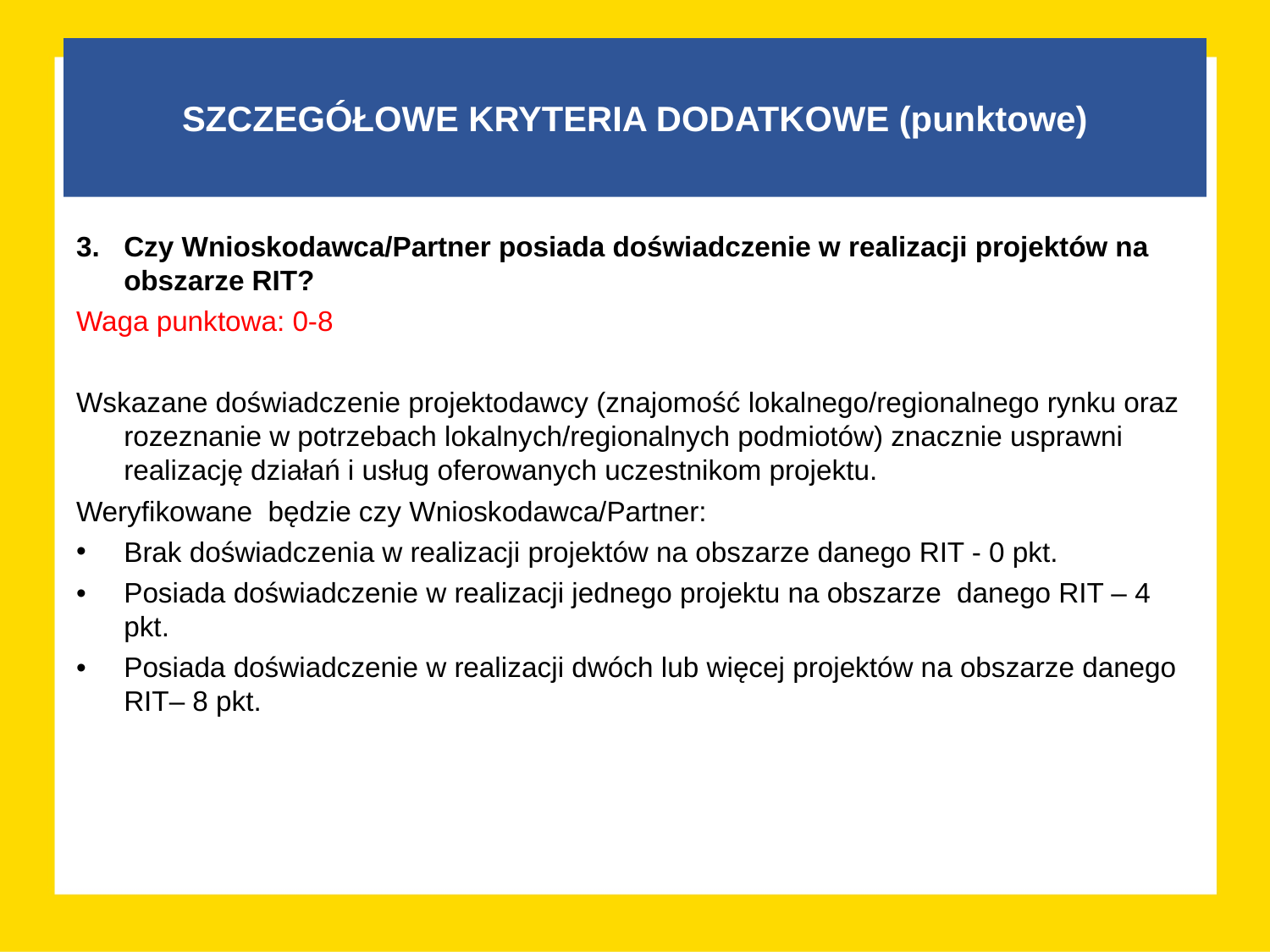

# SZCZEGÓŁOWE KRYTERIA DODATKOWE (punktowe)

Czy Wnioskodawca/Partner posiada doświadczenie w realizacji projektów na obszarze RIT?
Waga punktowa: 0-8

Wskazane doświadczenie projektodawcy (znajomość lokalnego/regionalnego rynku oraz rozeznanie w potrzebach lokalnych/regionalnych podmiotów) znacznie usprawni realizację działań i usług oferowanych uczestnikom projektu.
Weryfikowane  będzie czy Wnioskodawca/Partner:
Brak doświadczenia w realizacji projektów na obszarze danego RIT - 0 pkt.
•	Posiada doświadczenie w realizacji jednego projektu na obszarze  danego RIT – 4 pkt.
•	Posiada doświadczenie w realizacji dwóch lub więcej projektów na obszarze danego  RIT– 8 pkt.